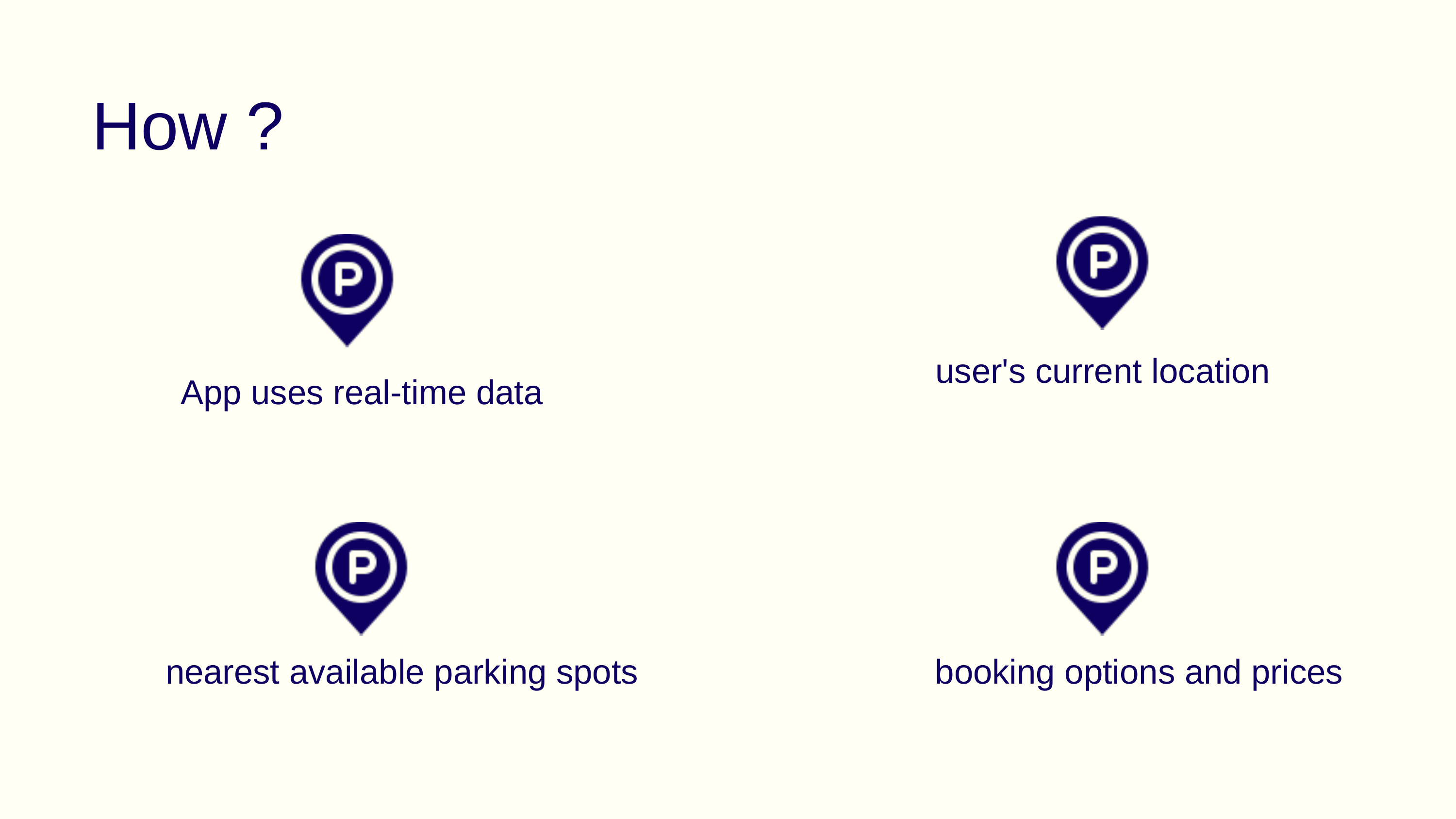

How ?

 user's current location
App uses real-time data

nearest available parking spots
 booking options and prices